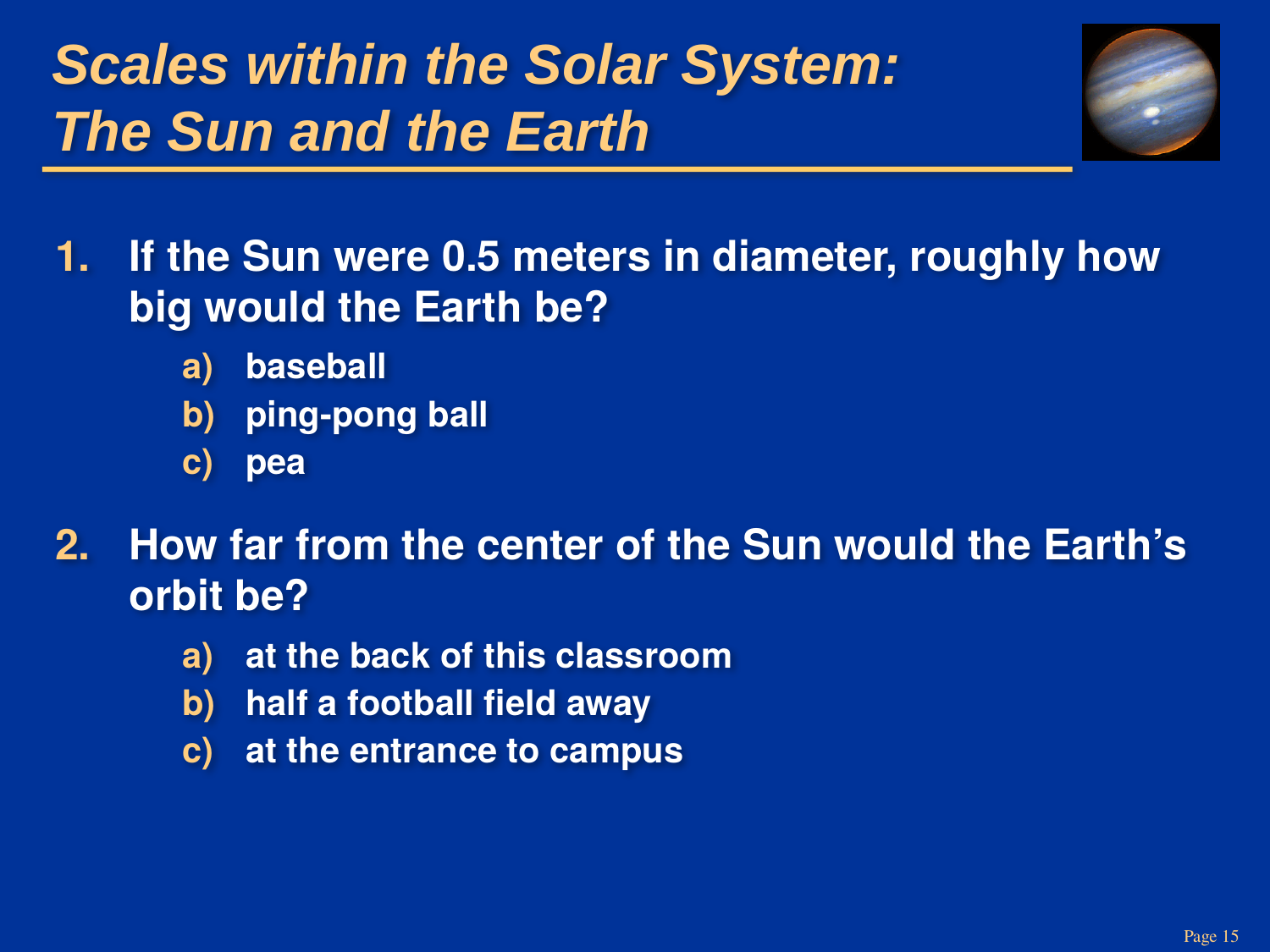

# Scales within the Solar System: The Sun and the Earth
If the Sun were 0.5 meters in diameter, roughly how big would the Earth be?
baseball
ping-pong ball
pea
How far from the center of the Sun would the Earth’s orbit be?
at the back of this classroom
half a football field away
at the entrance to campus